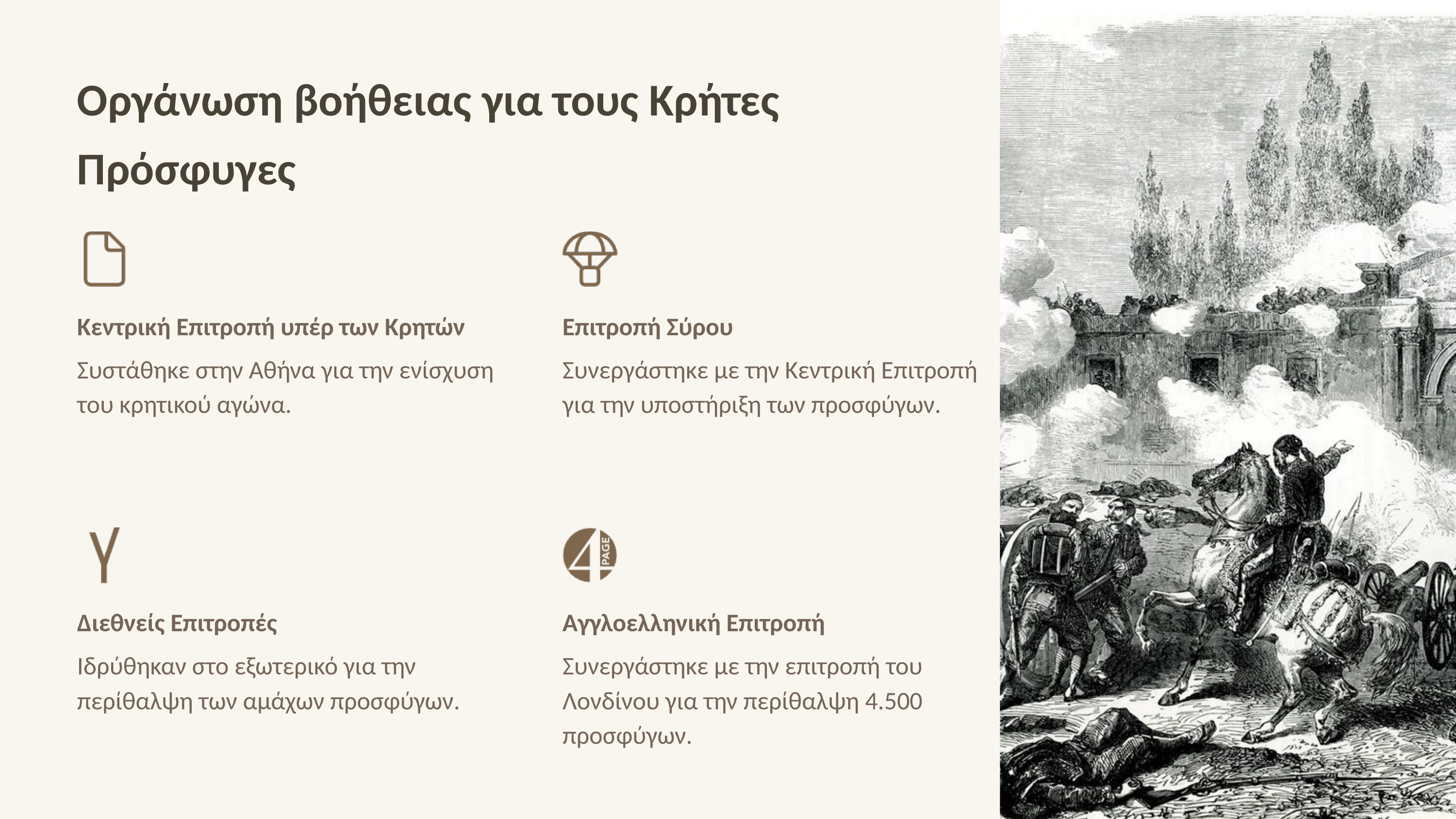

Οργάνωση βοήθειας για τους Κρήτες Πρόσφυγες

Κεντρική Επιτροπή υπέρ των Κρητών
Επιτροπή Σύρου
Συστάθηκε στην Αθήνα για την ενίσχυση του κρητικού αγώνα.
Συνεργάστηκε με την Κεντρική Επιτροπή για την υποστήριξη των προσφύγων.

Διεθνείς Επιτροπές
Αγγλοελληνική Επιτροπή
Ιδρύθηκαν στο εξωτερικό για την περίθαλψη των αμάχων προσφύγων.
Συνεργάστηκε με την επιτροπή του Λονδίνου για την περίθαλψη 4.500 προσφύγων.